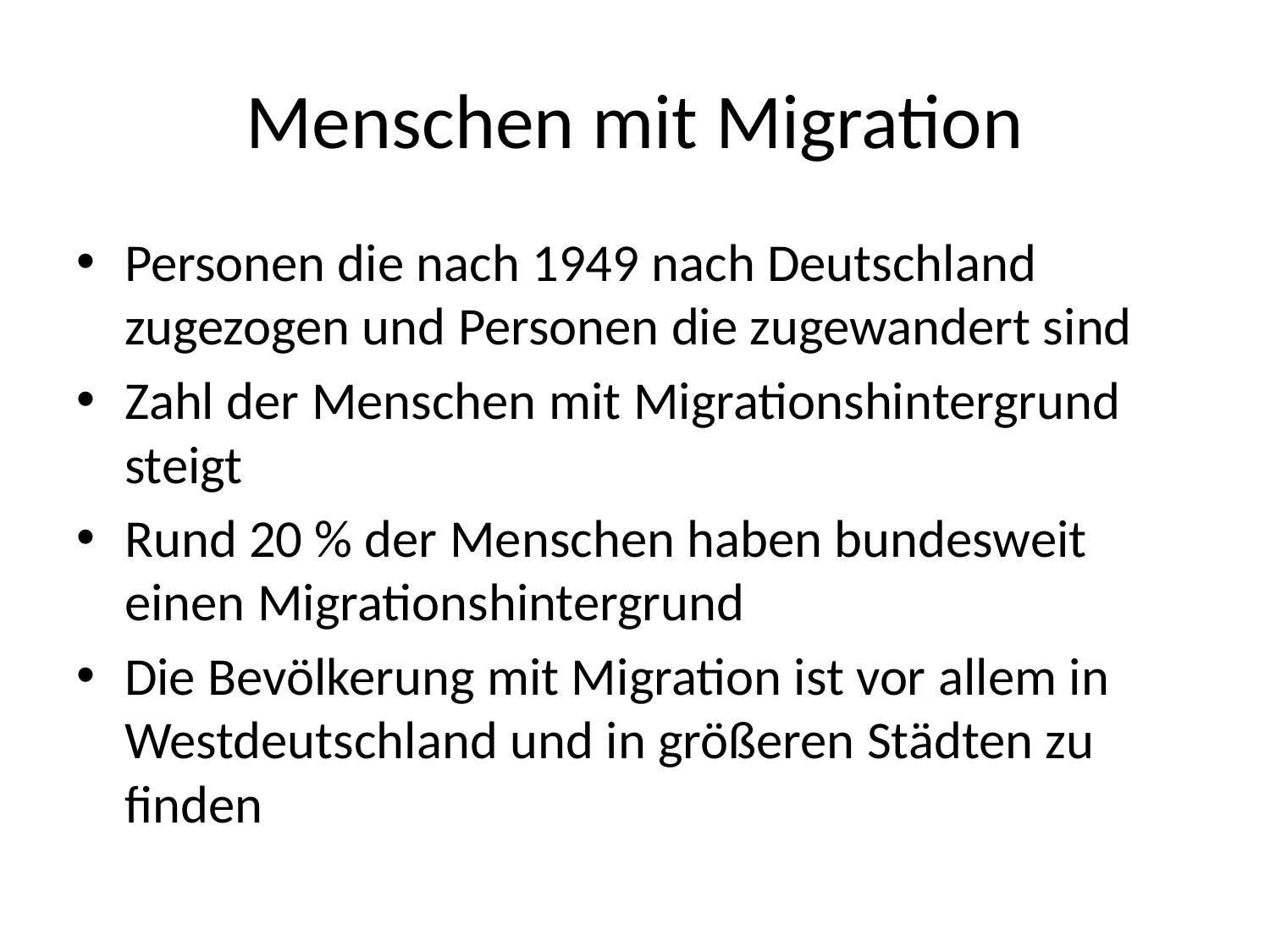

# Menschen mit Migration
Personen die nach 1949 nach Deutschland zugezogen und Personen die zugewandert sind
Zahl der Menschen mit Migrationshintergrund steigt
Rund 20 % der Menschen haben bundesweit einen Migrationshintergrund
Die Bevölkerung mit Migration ist vor allem in Westdeutschland und in größeren Städten zu finden